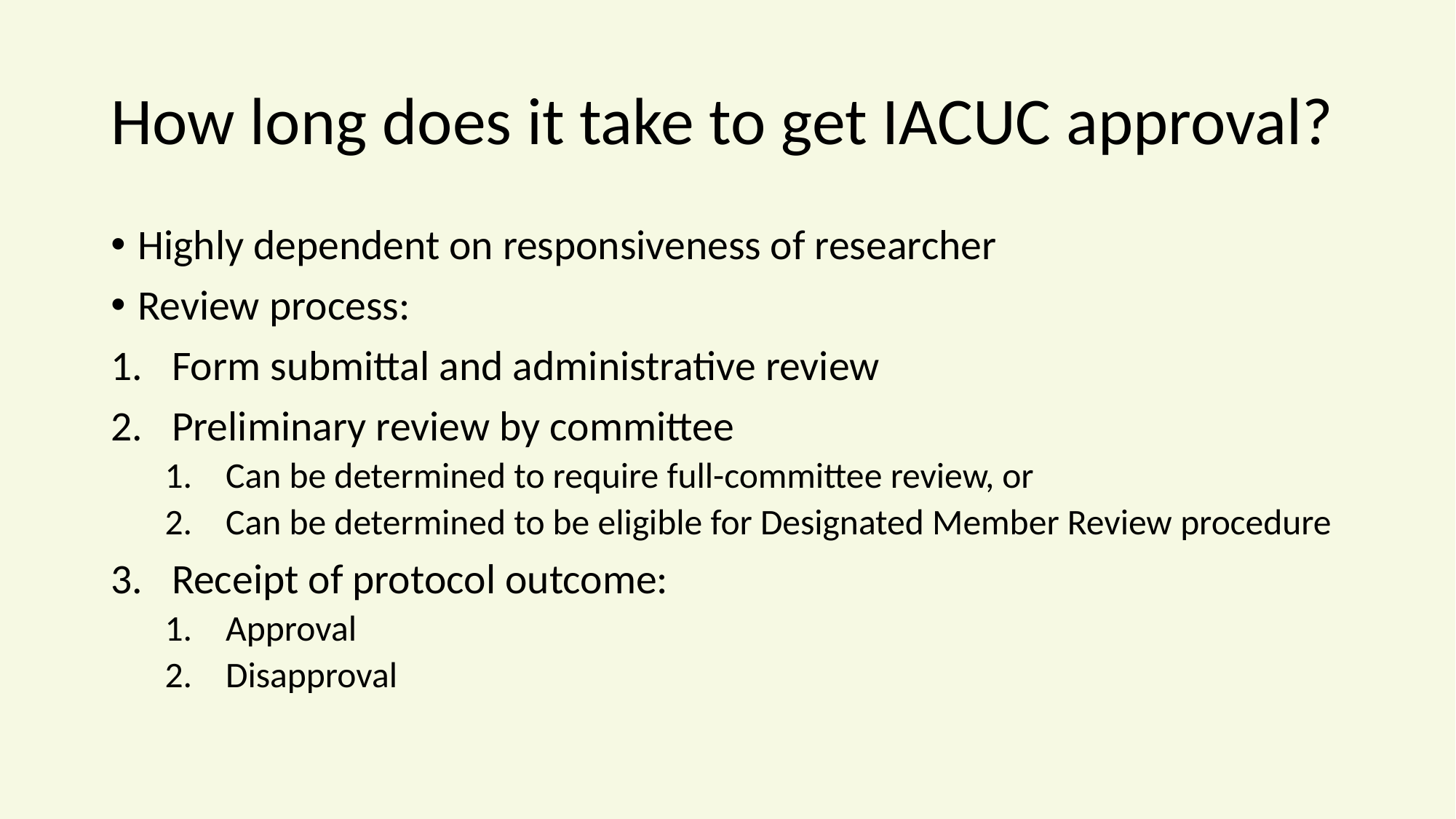

# How long does it take to get IACUC approval?
Highly dependent on responsiveness of researcher
Review process:
Form submittal and administrative review
Preliminary review by committee
Can be determined to require full-committee review, or
Can be determined to be eligible for Designated Member Review procedure
Receipt of protocol outcome:
Approval
Disapproval